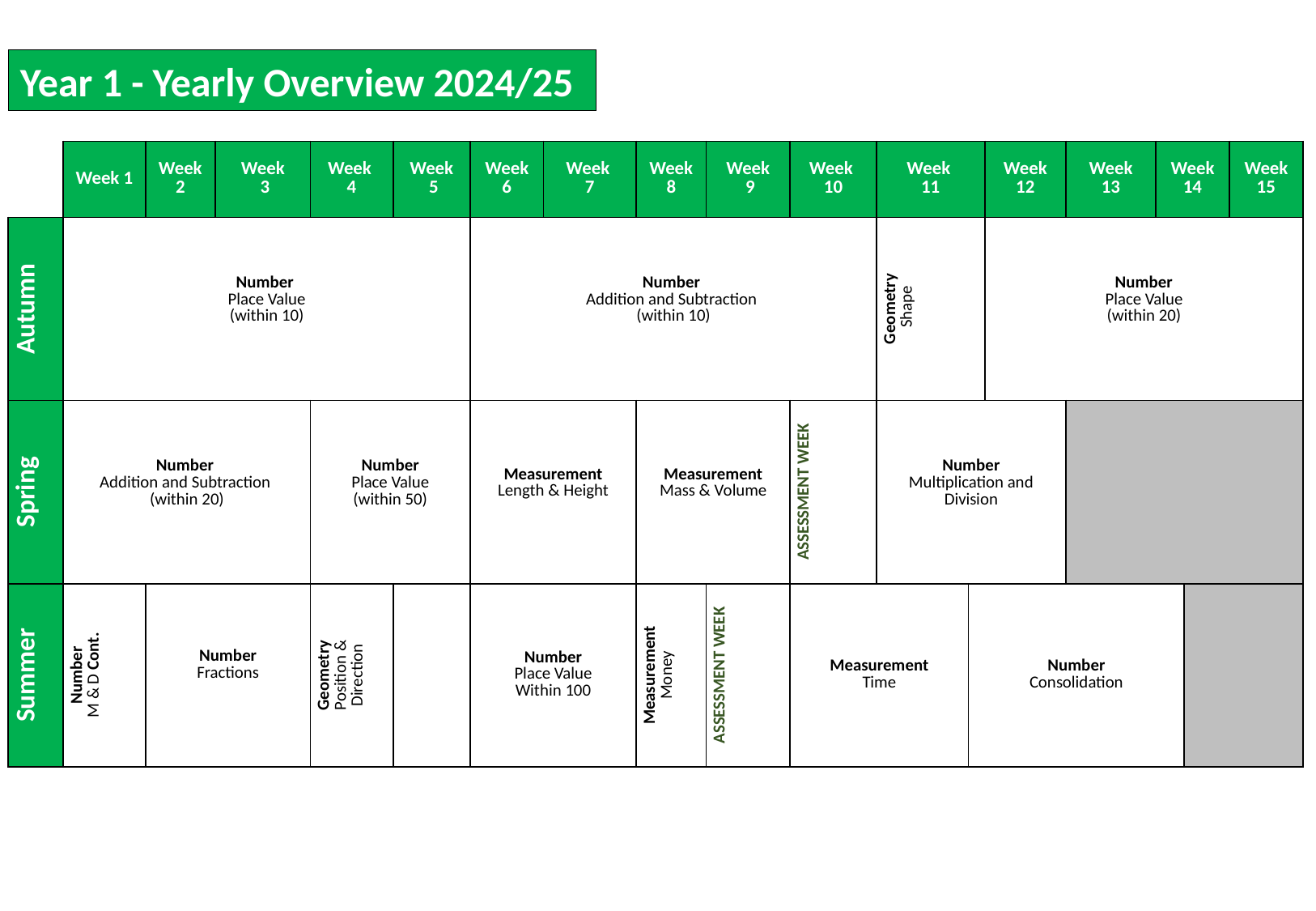

Year 1 - Yearly Overview 2024/25
|  | Week 1 | Week 2 | Week 3 | Week 4 | Week 5 | Week 6 | Week 7 | Week 8 | Week 9 | Week 10 | Week 11 |  | Week 12 | Week 13 | Week 14 |  | Week 15 |
| --- | --- | --- | --- | --- | --- | --- | --- | --- | --- | --- | --- | --- | --- | --- | --- | --- | --- |
| Autumn | Number Place Value (within 10) |  |  |  |  | Number Addition and Subtraction (within 10) |  |  |  |  | Geometry Shape |  | Number Place Value (within 20) |  |  |  |  |
| Spring | Number Addition and Subtraction (within 20) |  |  | Number Place Value (within 50) |  | Measurement Length & Height |  | Measurement Mass & Volume |  | ASSESSMENT WEEK | Number Multiplication and Division |  |  |  |  |  |  |
| Summer | Number M & D Cont. | Number Fractions |  | Geometry Position & Direction |  | Number Place Value Within 100 |  | Measurement Money | ASSESSMENT WEEK | Measurement Time |  | Number Consolidation |  |  |  |  |  |